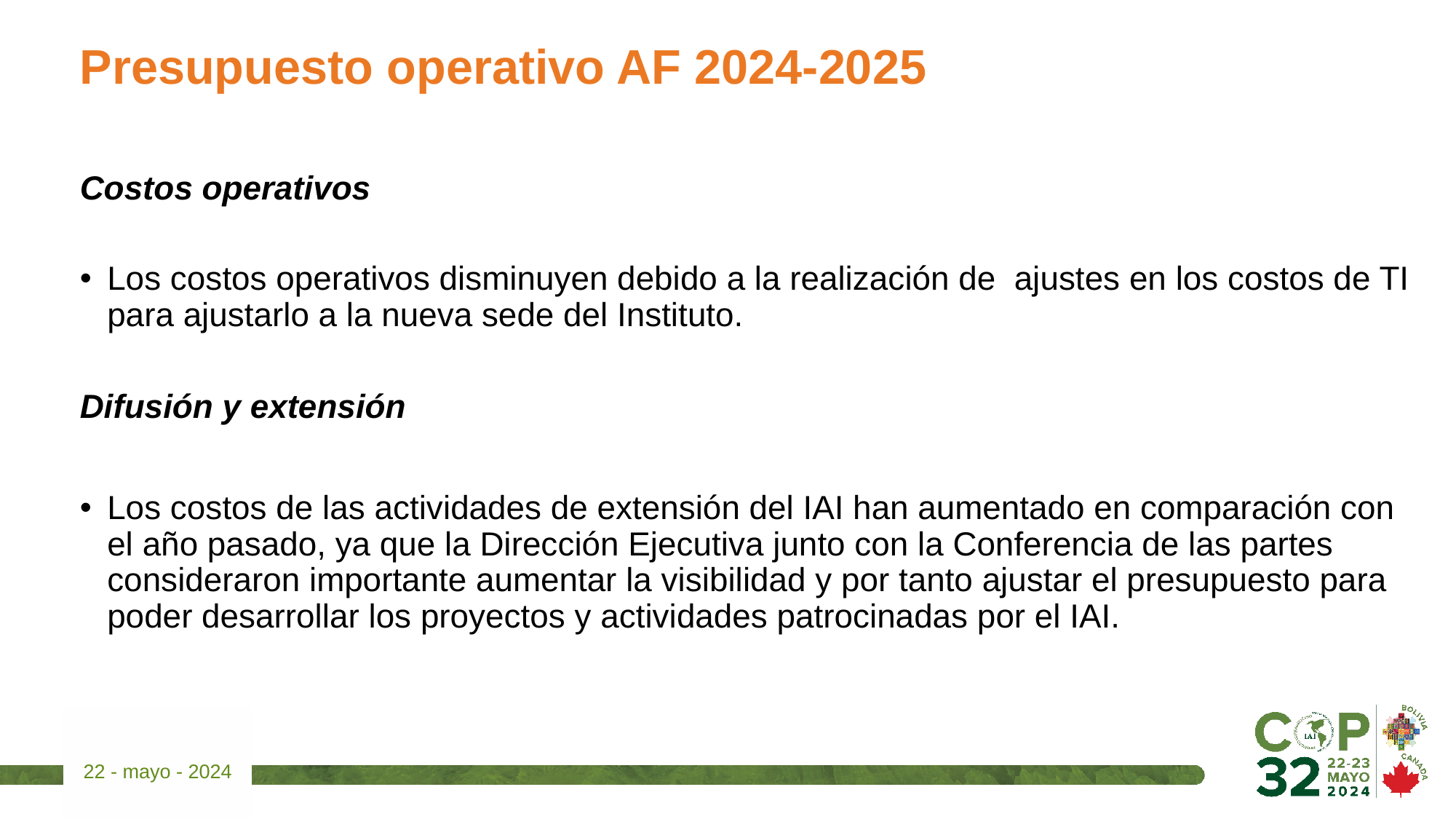

# Presupuesto operativo AF 2024-2025

Costos operativos

Los costos operativos disminuyen debido a la realización de  ajustes en los costos de TI para ajustarlo a la nueva sede del Instituto.

Difusión y extensión

Los costos de las actividades de extensión del IAI han aumentado en comparación con el año pasado, ya que la Dirección Ejecutiva junto con la Conferencia de las partes consideraron importante aumentar la visibilidad y por tanto ajustar el presupuesto para poder desarrollar los proyectos y actividades patrocinadas por el IAI.

22 - mayo - 2024